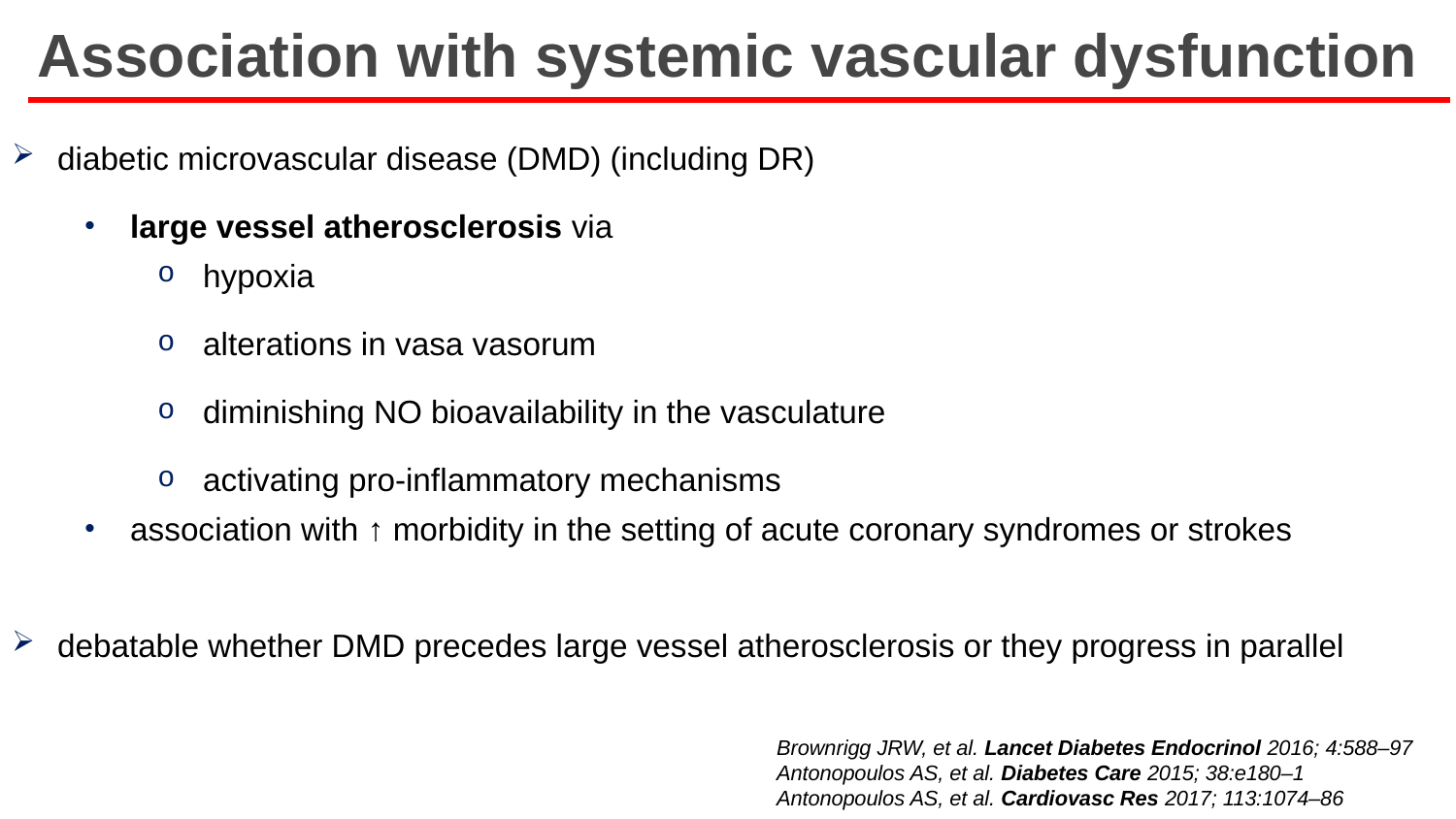

# Association with systemic vascular dysfunction
diabetic microvascular disease (DMD) (including DR)
large vessel atherosclerosis via
hypoxia
alterations in vasa vasorum
diminishing NO bioavailability in the vasculature
activating pro-inflammatory mechanisms
association with ↑ morbidity in the setting of acute coronary syndromes or strokes

debatable whether DMD precedes large vessel atherosclerosis or they progress in parallel

Brownrigg JRW, et al. Lancet Diabetes Endocrinol 2016; 4:588–97
Antonopoulos AS, et al. Diabetes Care 2015; 38:e180–1
Antonopoulos AS, et al. Cardiovasc Res 2017; 113:1074–86